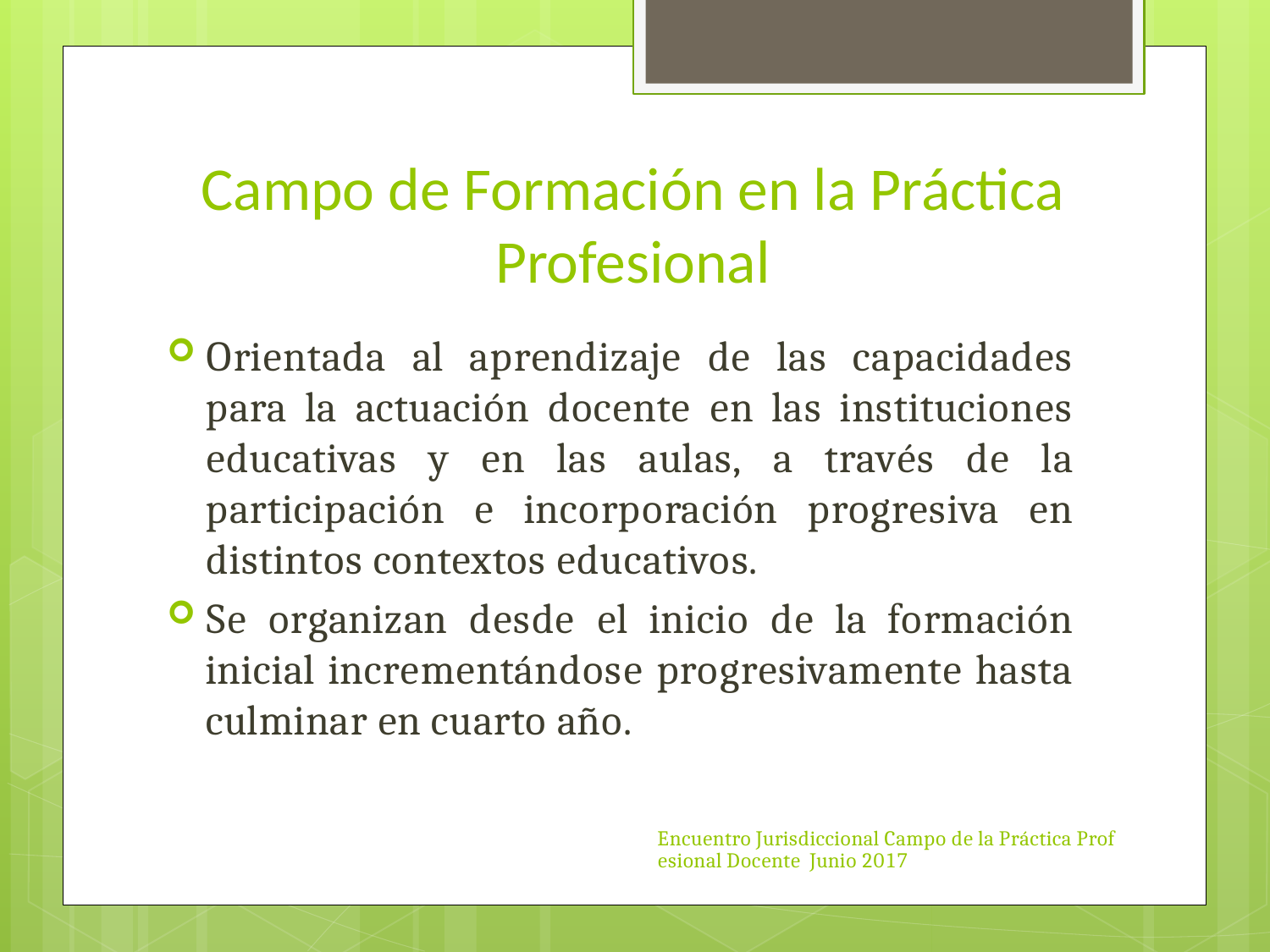

# Campo de Formación en la Práctica Profesional
Orientada al aprendizaje de las capacidades para la actuación docente en las instituciones educativas y en las aulas, a través de la participación e incorporación progresiva en distintos contextos educativos.
Se organizan desde el inicio de la formación inicial incrementándose progresivamente hasta culminar en cuarto año.
Encuentro Jurisdiccional Campo de la Práctica Profesional Docente  Junio 2017